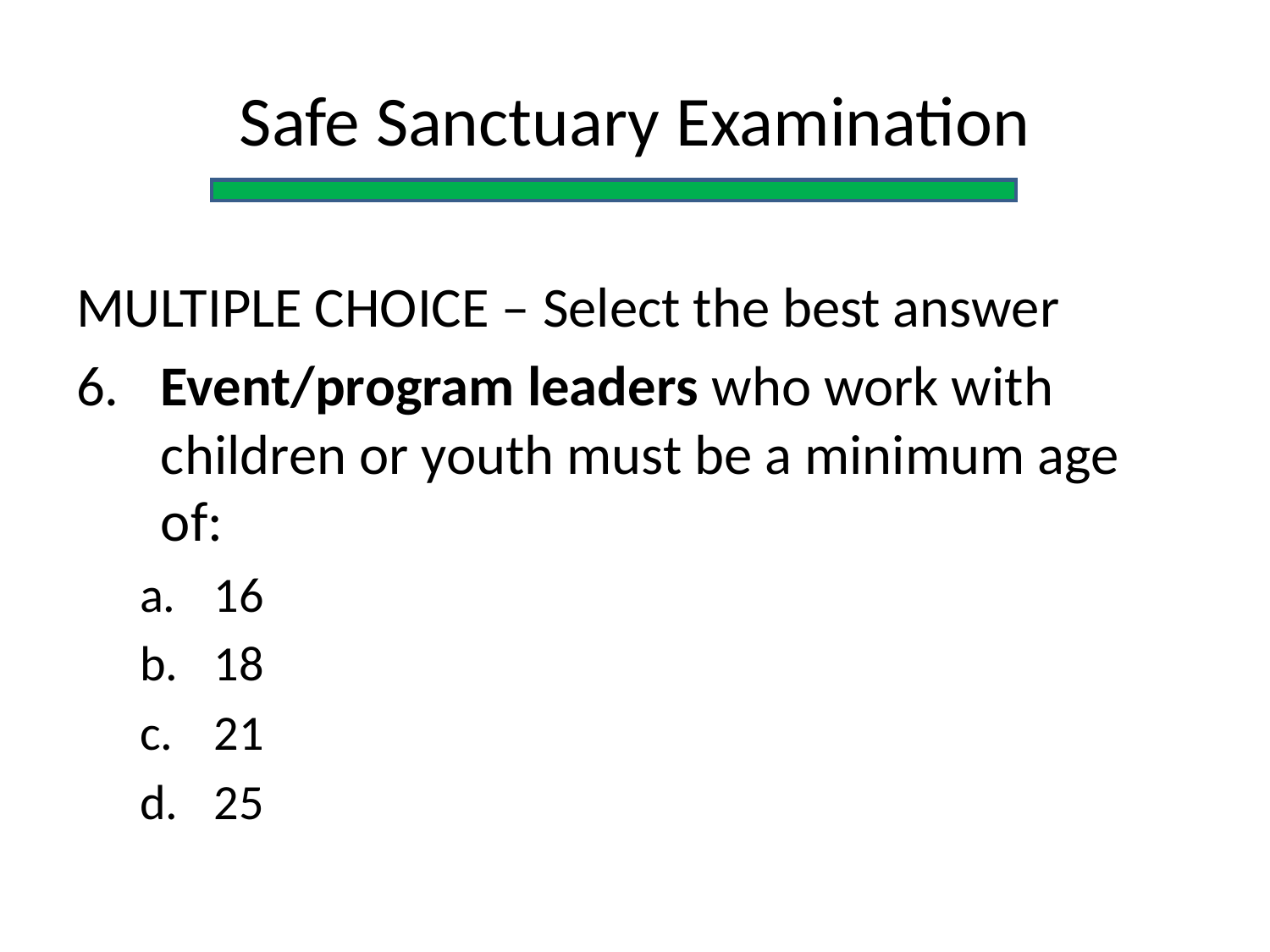

Safe Sanctuary Examination

MULTIPLE CHOICE – Select the best answer
6.	Event/program leaders who work with children or youth must be a minimum age of:
16
18
21
25